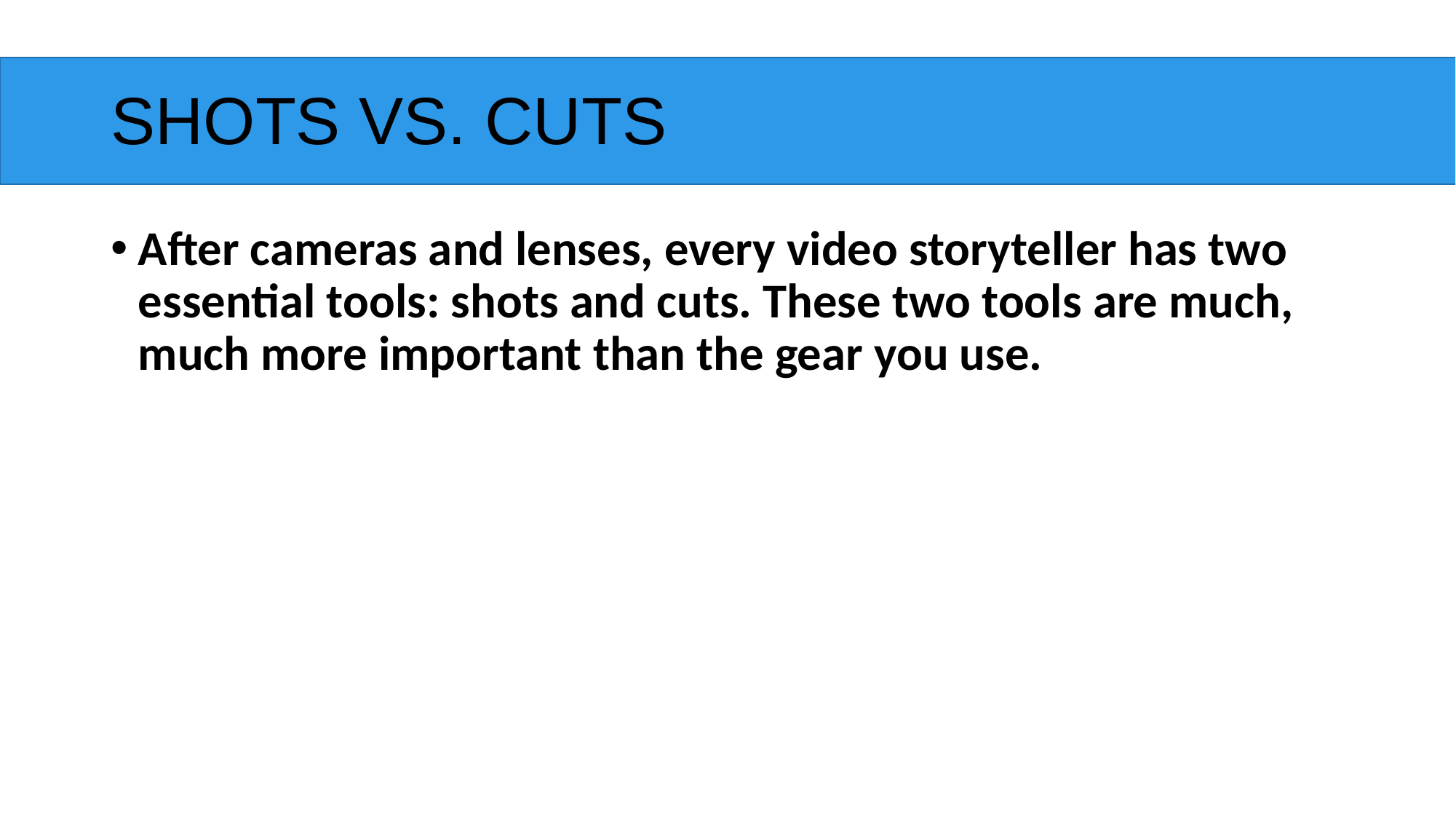

# SHOTS VS. CUTS
After cameras and lenses, every video storyteller has two essential tools: shots and cuts. These two tools are much, much more important than the gear you use.